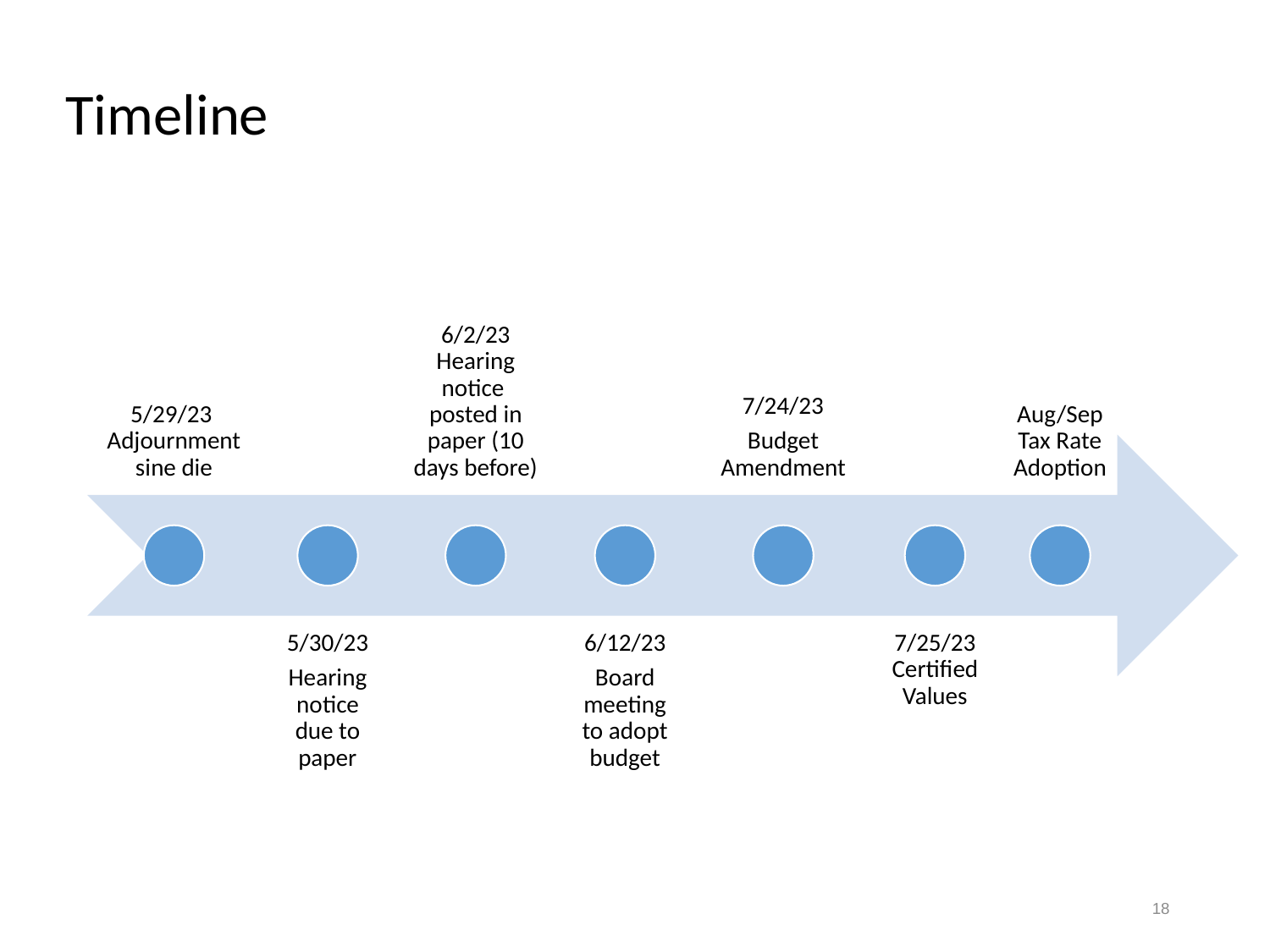

# Timeline
5/29/23  Adjournment sine die
5/30/23
Hearing notice due to paper
6/2/23 Hearing notice  posted in paper (10 days before)
6/12/23
Board meeting to adopt budget
7/24/23
Budget Amendment
7/25/23 Certified Values
Aug/Sep Tax Rate Adoption
18